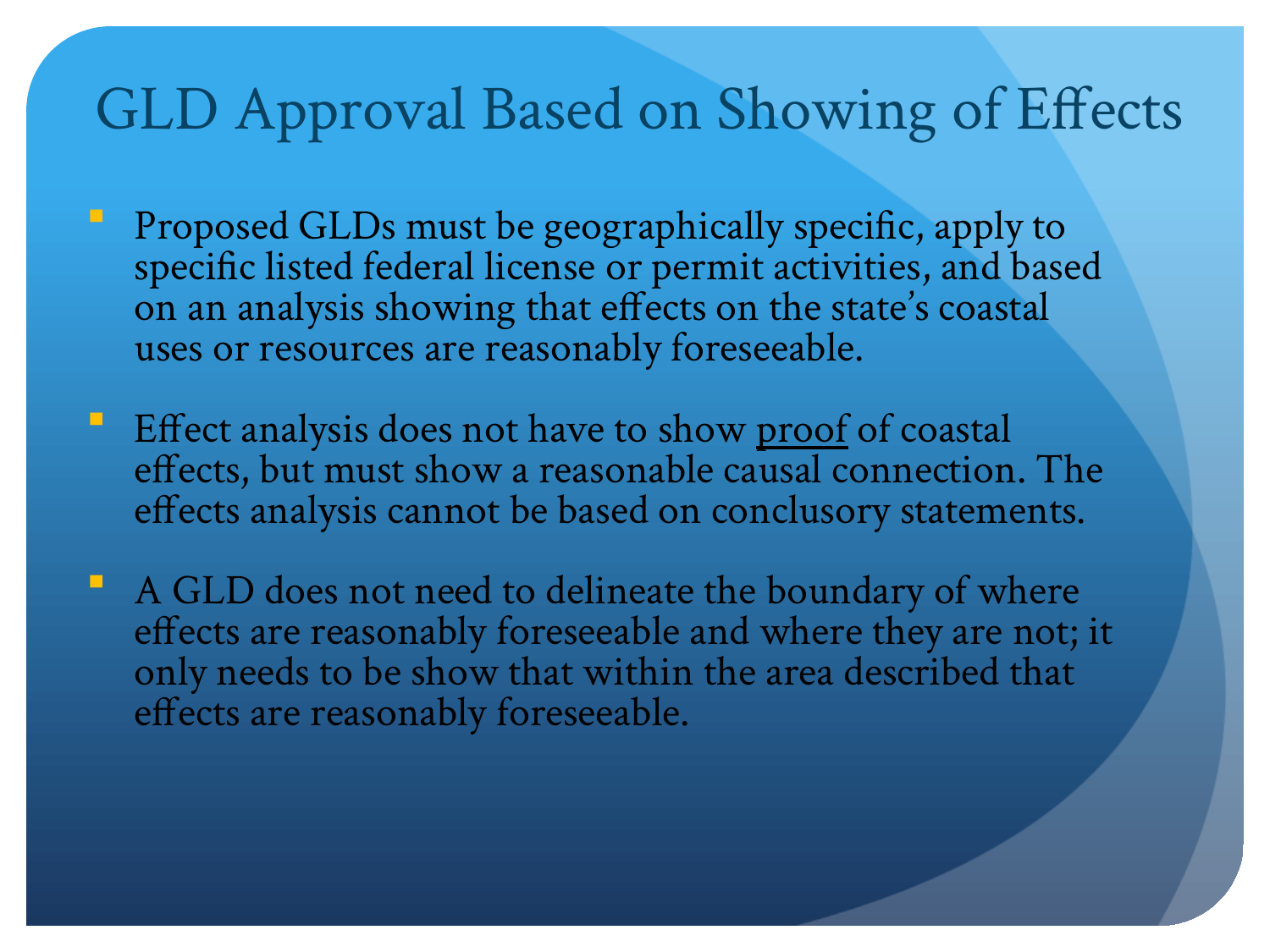

# GLD Approval Based on Showing of Effects
Proposed GLDs must be geographically specific, apply to specific listed federal license or permit activities, and based on an analysis showing that effects on the state’s coastal uses or resources are reasonably foreseeable.

Effect analysis does not have to show proof of coastal effects, but must show a reasonable causal connection. The effects analysis cannot be based on conclusory statements.

A GLD does not need to delineate the boundary of where effects are reasonably foreseeable and where they are not; it only needs to be show that within the area described that effects are reasonably foreseeable.